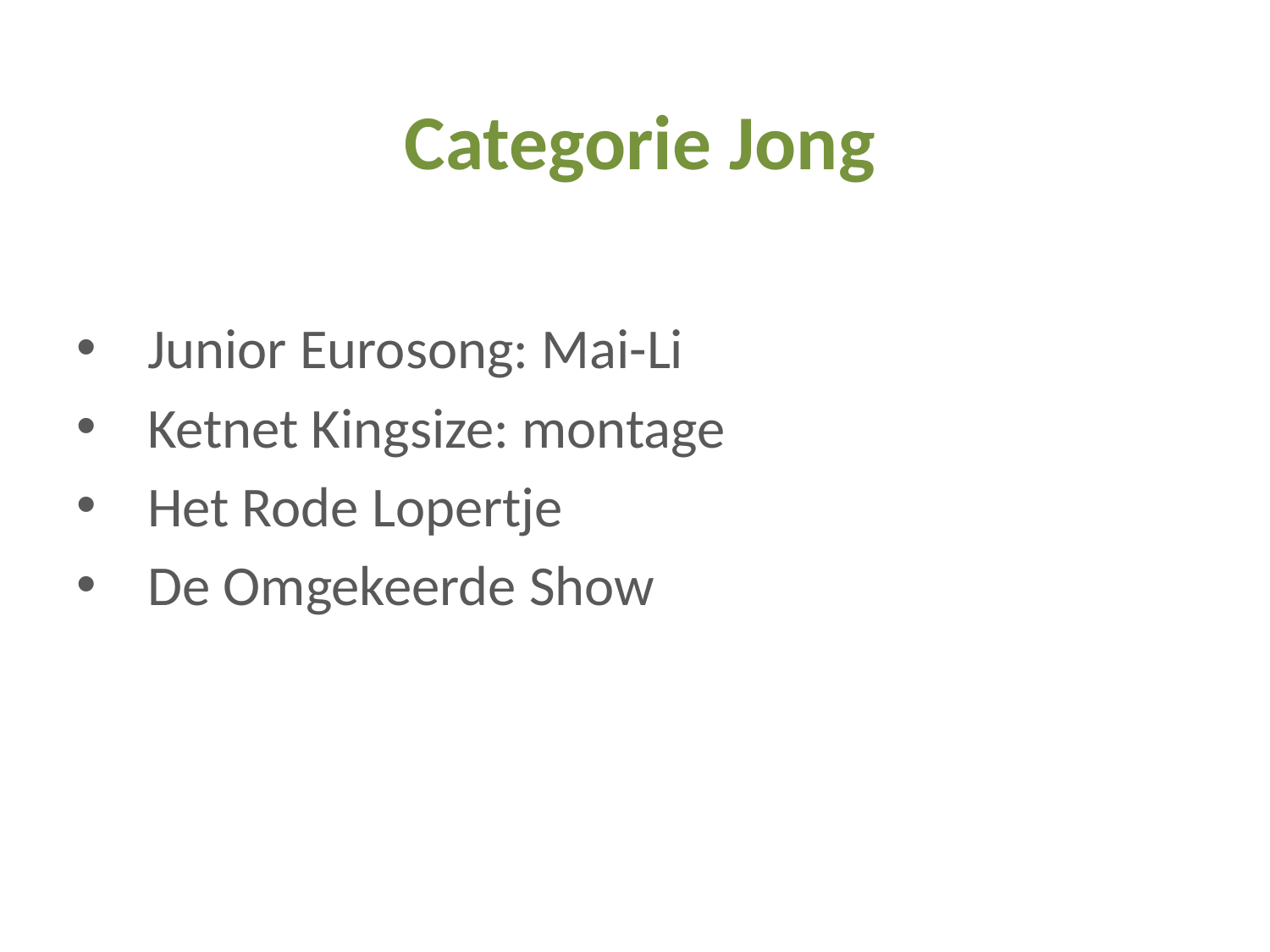

Categorie Jong
Junior Eurosong: Mai-Li
Ketnet Kingsize: montage
Het Rode Lopertje
De Omgekeerde Show